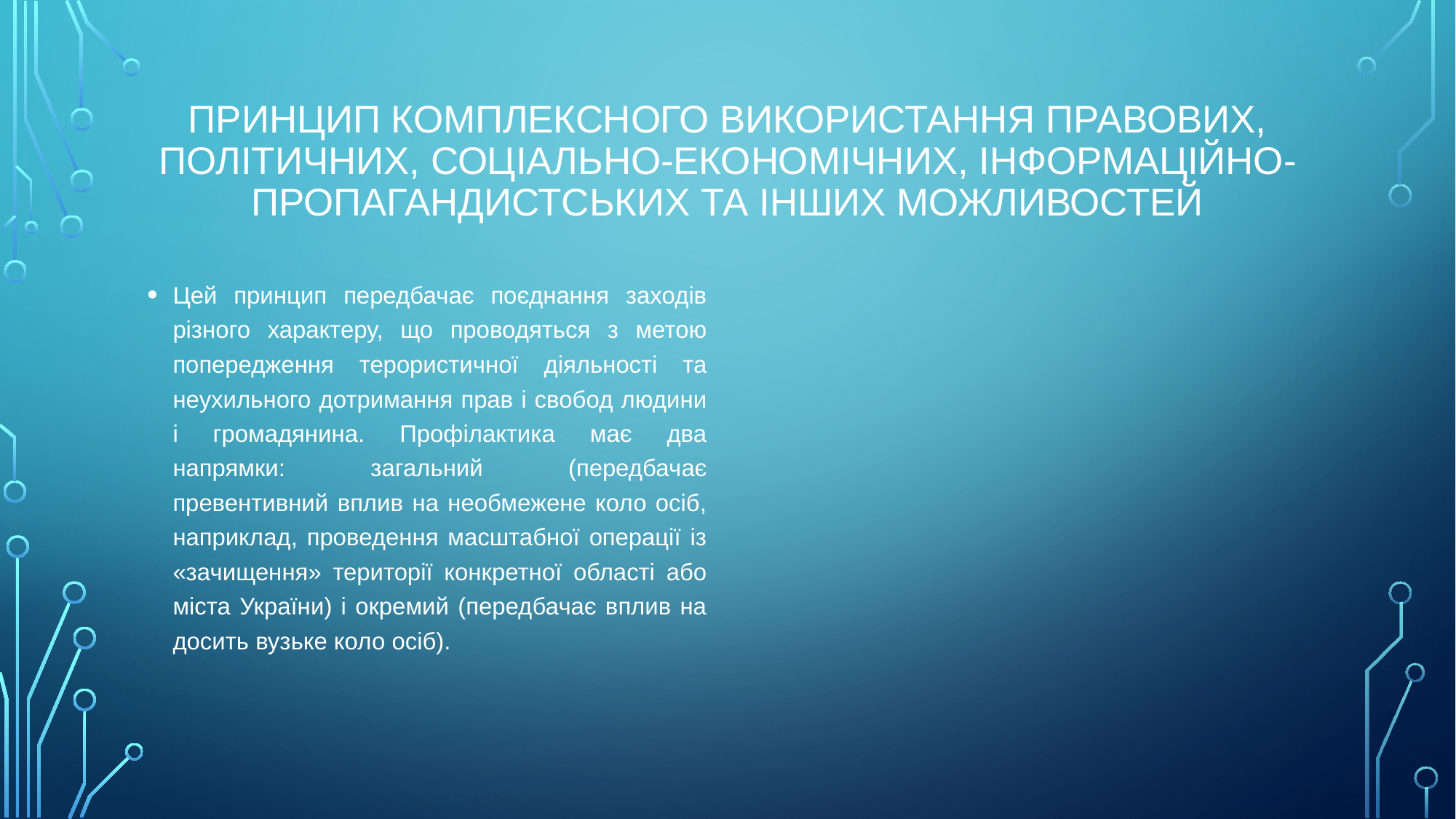

# Принцип комплексного використання правових, політичних, соціально-економічних, інформаційно-пропагандистських та інших можливостей
Цей принцип передбачає поєднання заходів різного характеру, що проводяться з метою попередження терористичної діяльності та неухильного дотримання прав і свобод людини і громадянина. Профілактика має два напрямки: загальний (передбачає превентивний вплив на необмежене коло осіб, наприклад, проведення масштабної операції із «зачищення» території конкретної області або міста України) і окремий (передбачає вплив на досить вузьке коло осіб).